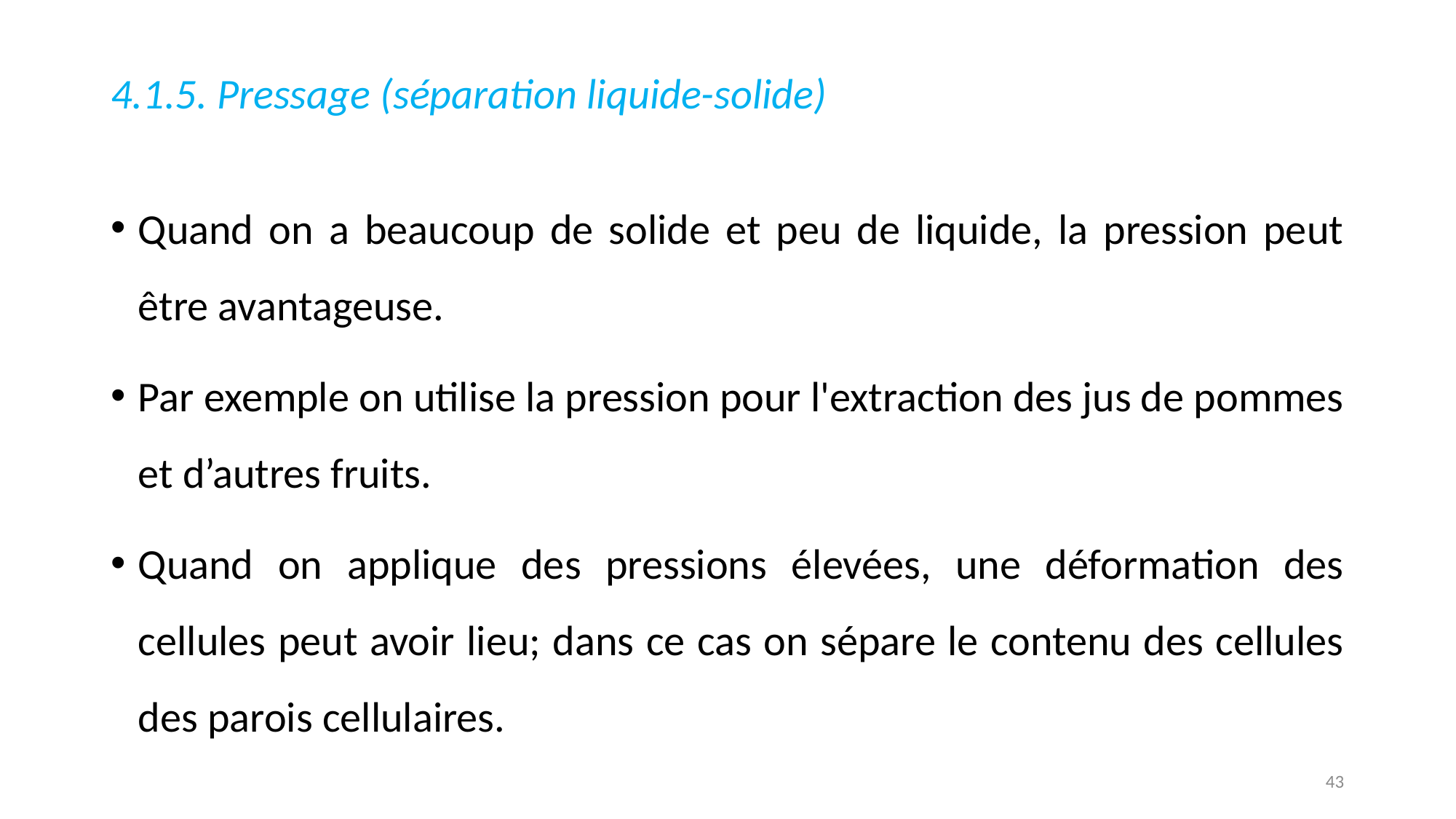

# 4.1.5. Pressage (séparation liquide-solide)
Quand on a beaucoup de solide et peu de liquide, la pression peut être avantageuse.
Par exemple on utilise la pression pour l'extraction des jus de pommes et d’autres fruits.
Quand on applique des pressions élevées, une déformation des cellules peut avoir lieu; dans ce cas on sépare le contenu des cellules des parois cellulaires.
43